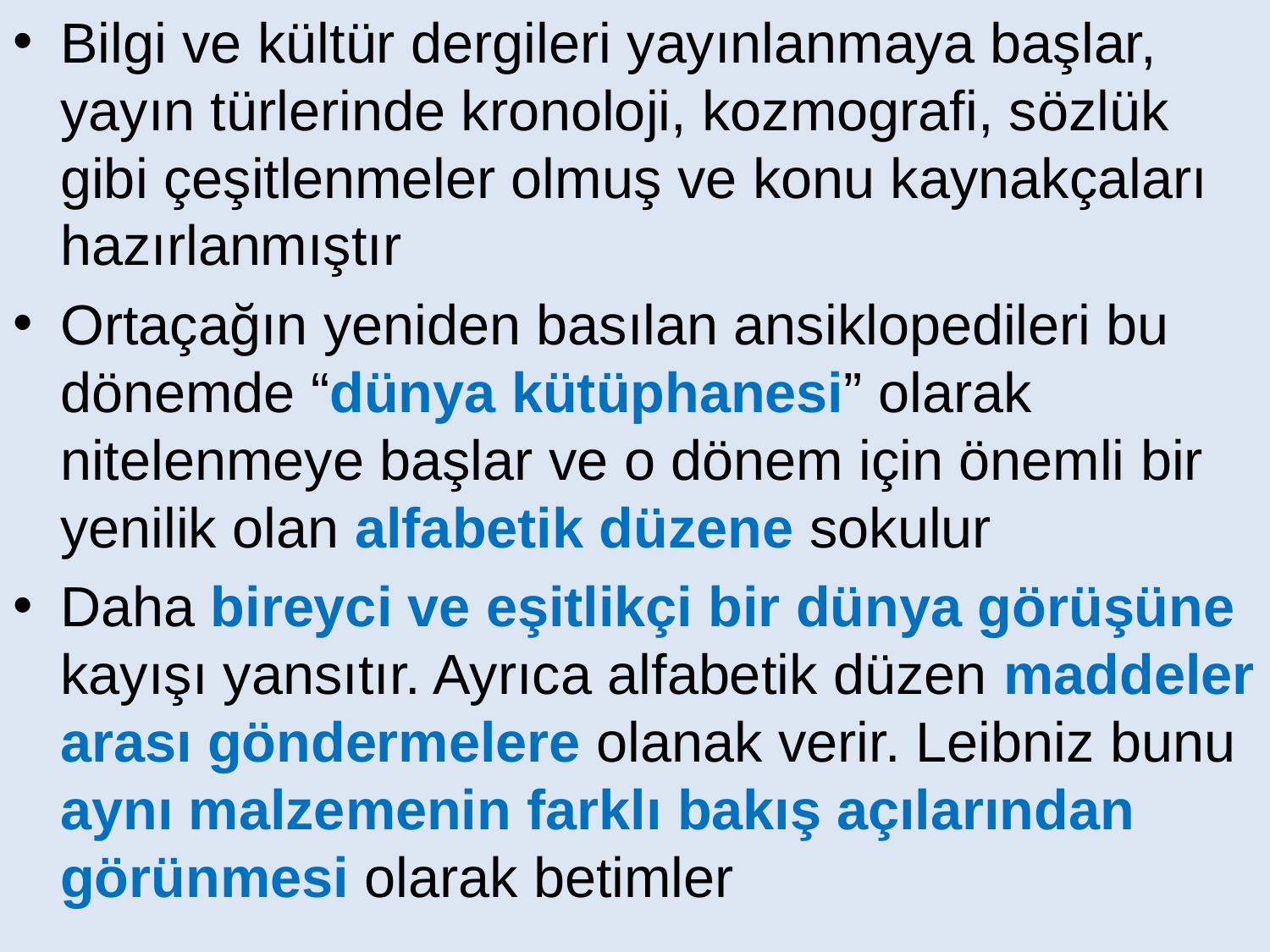

Bilgi ve kültür dergileri yayınlanmaya başlar, yayın türlerinde kronoloji, kozmografi, sözlük gibi çeşitlenmeler olmuş ve konu kaynakçaları hazırlanmıştır
Ortaçağın yeniden basılan ansiklopedileri bu dönemde “dünya kütüphanesi” olarak nitelenmeye başlar ve o dönem için önemli bir yenilik olan alfabetik düzene sokulur
Daha bireyci ve eşitlikçi bir dünya görüşüne kayışı yansıtır. Ayrıca alfabetik düzen maddeler arası göndermelere olanak verir. Leibniz bunu aynı malzemenin farklı bakış açılarından görünmesi olarak betimler